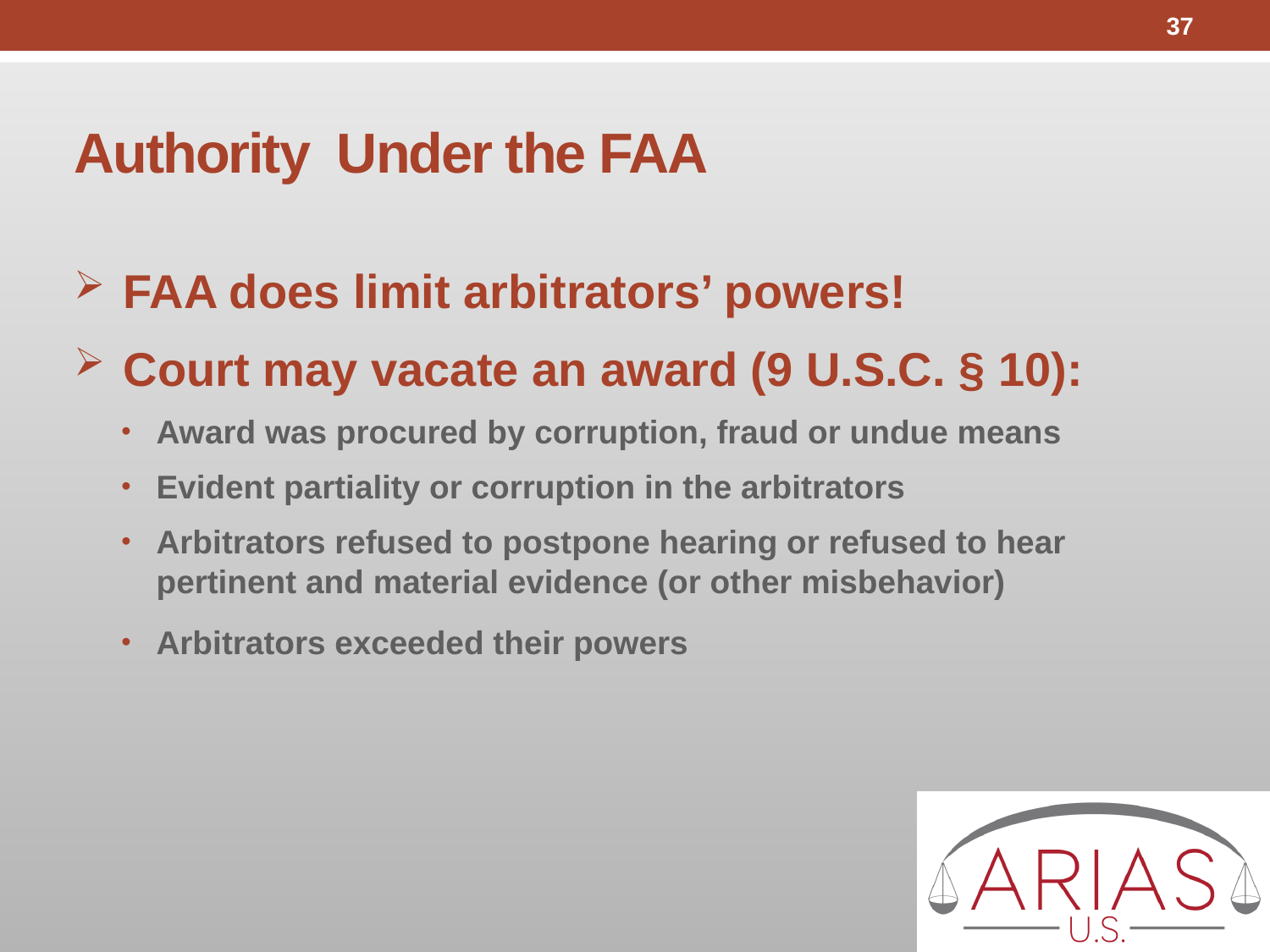

37
# Authority  Under the FAA
FAA does limit arbitrators’ powers!
Court may vacate an award (9 U.S.C. § 10):
Award was procured by corruption, fraud or undue means
Evident partiality or corruption in the arbitrators
Arbitrators refused to postpone hearing or refused to hear pertinent and material evidence (or other misbehavior)
Arbitrators exceeded their powers